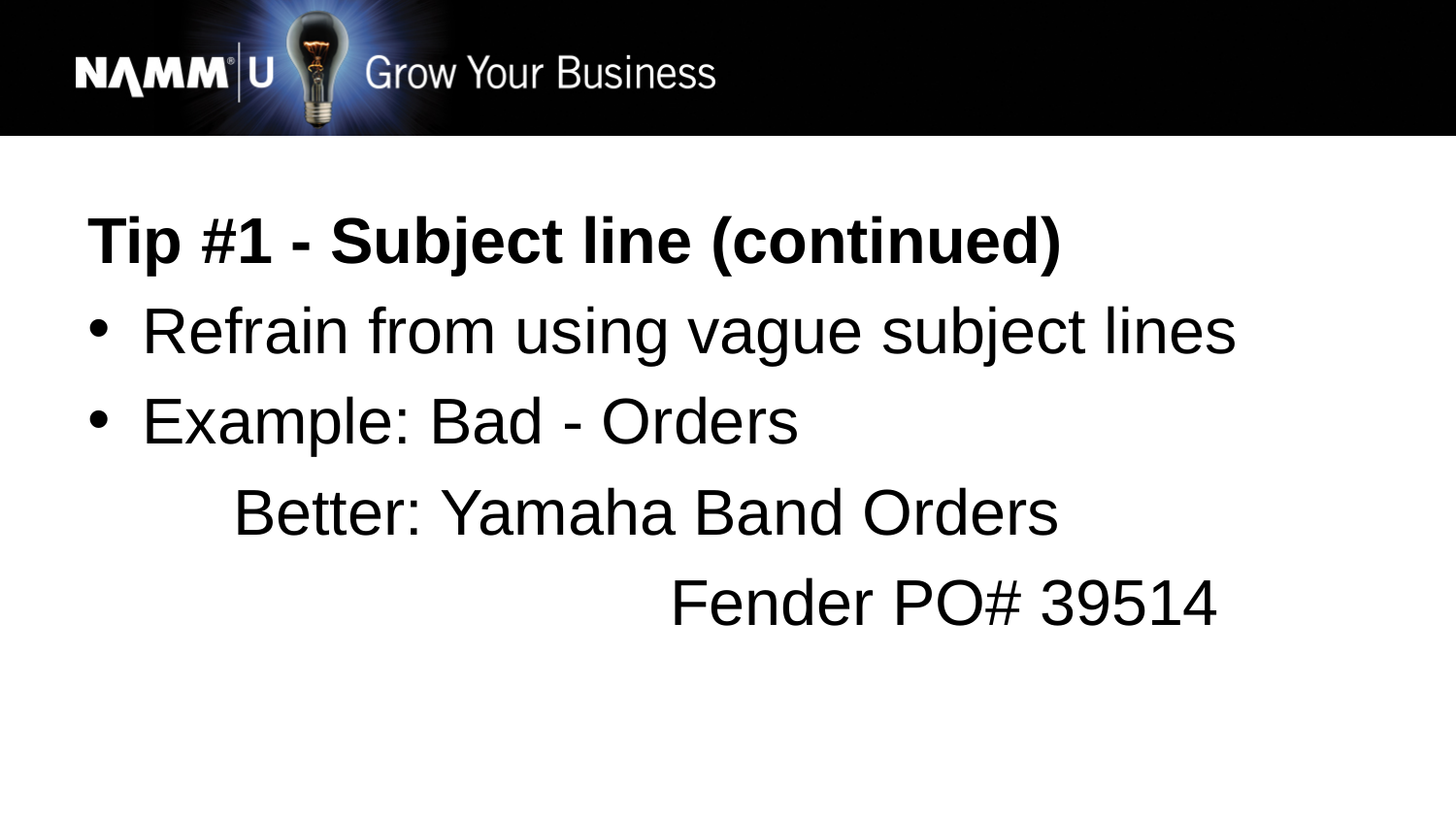

Tip #1 - Subject line (continued)
Refrain from using vague subject lines
Example: Bad - Orders
	Better: Yamaha Band Orders
				Fender PO# 39514